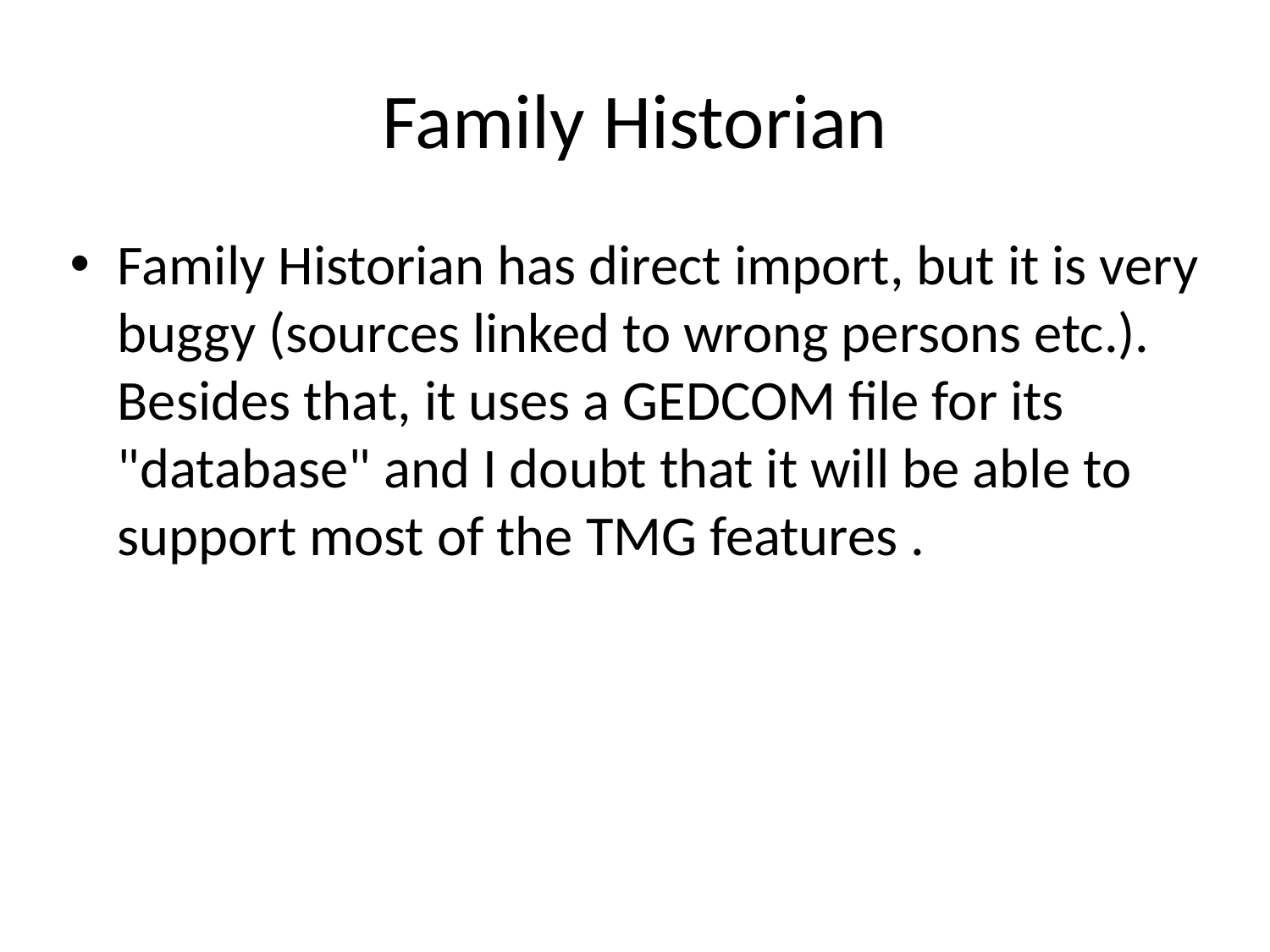

# Family Historian
Family Historian has direct import, but it is very buggy (sources linked to wrong persons etc.). Besides that, it uses a GEDCOM file for its "database" and I doubt that it will be able to support most of the TMG features .